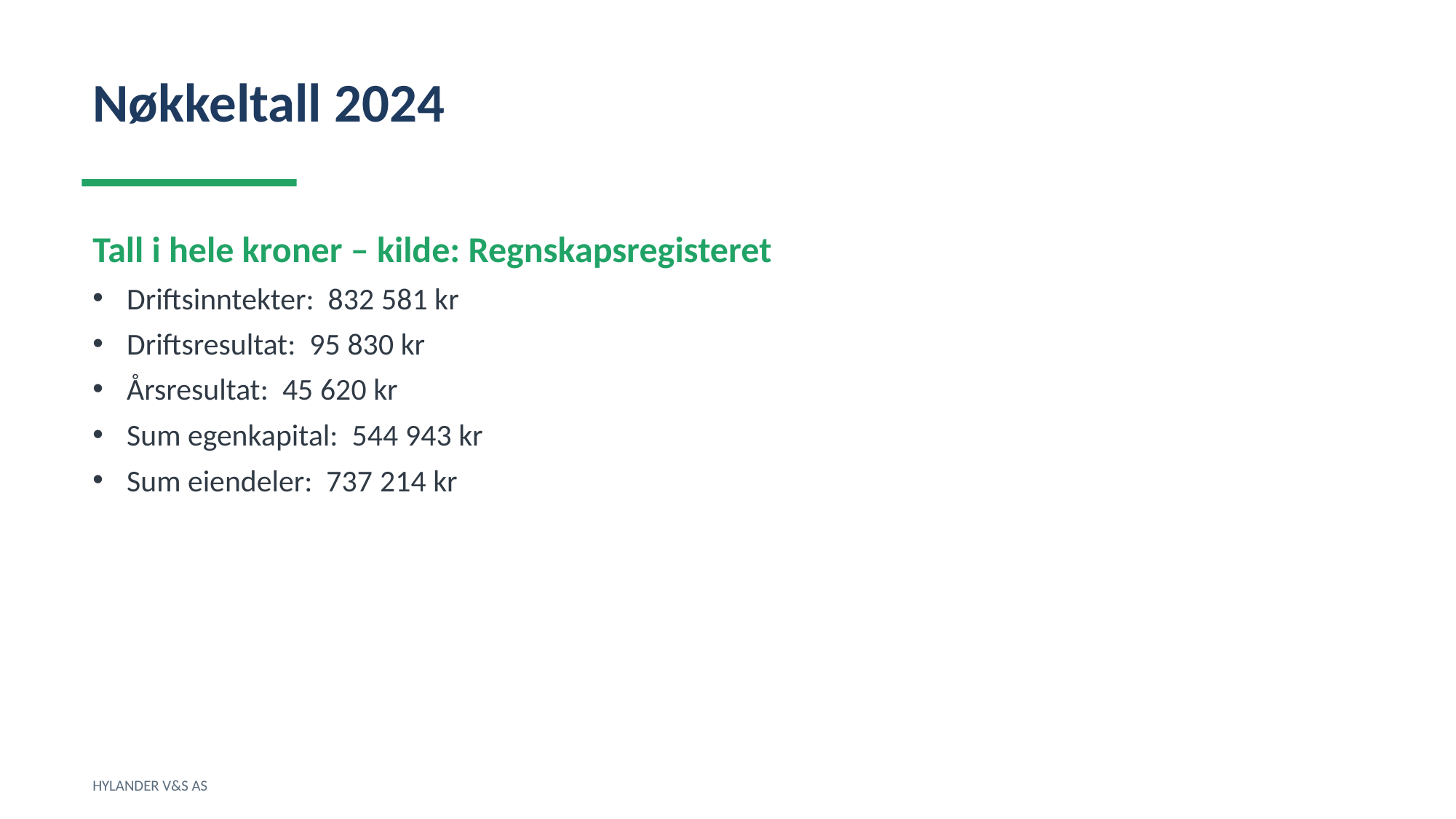

Nøkkeltall 2024

Tall i hele kroner – kilde: Regnskapsregisteret
Driftsinntekter:  832 581 kr
Driftsresultat:  95 830 kr
Årsresultat:  45 620 kr
Sum egenkapital:  544 943 kr
Sum eiendeler:  737 214 kr
HYLANDER V&S AS